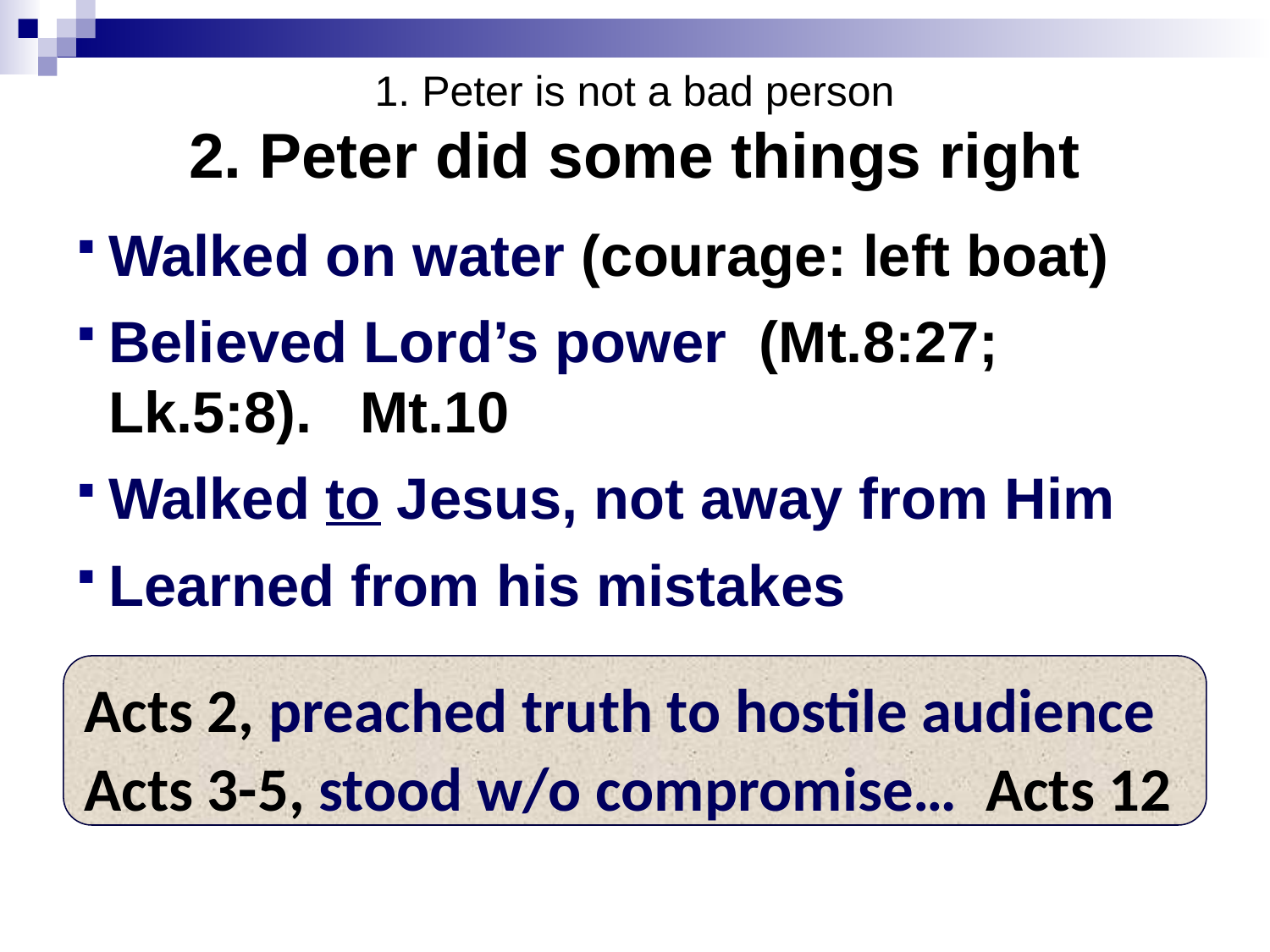

# 1. Peter is not a bad person 2. Peter did some things right
Walked on water (courage: left boat)
Believed Lord’s power  (Mt.8:27; Lk.5:8).   Mt.10
Walked to Jesus, not away from Him
Learned from his mistakes

Acts 2, preached truth to hostile audience
Acts 3-5, stood w/o compromise…  Acts 12